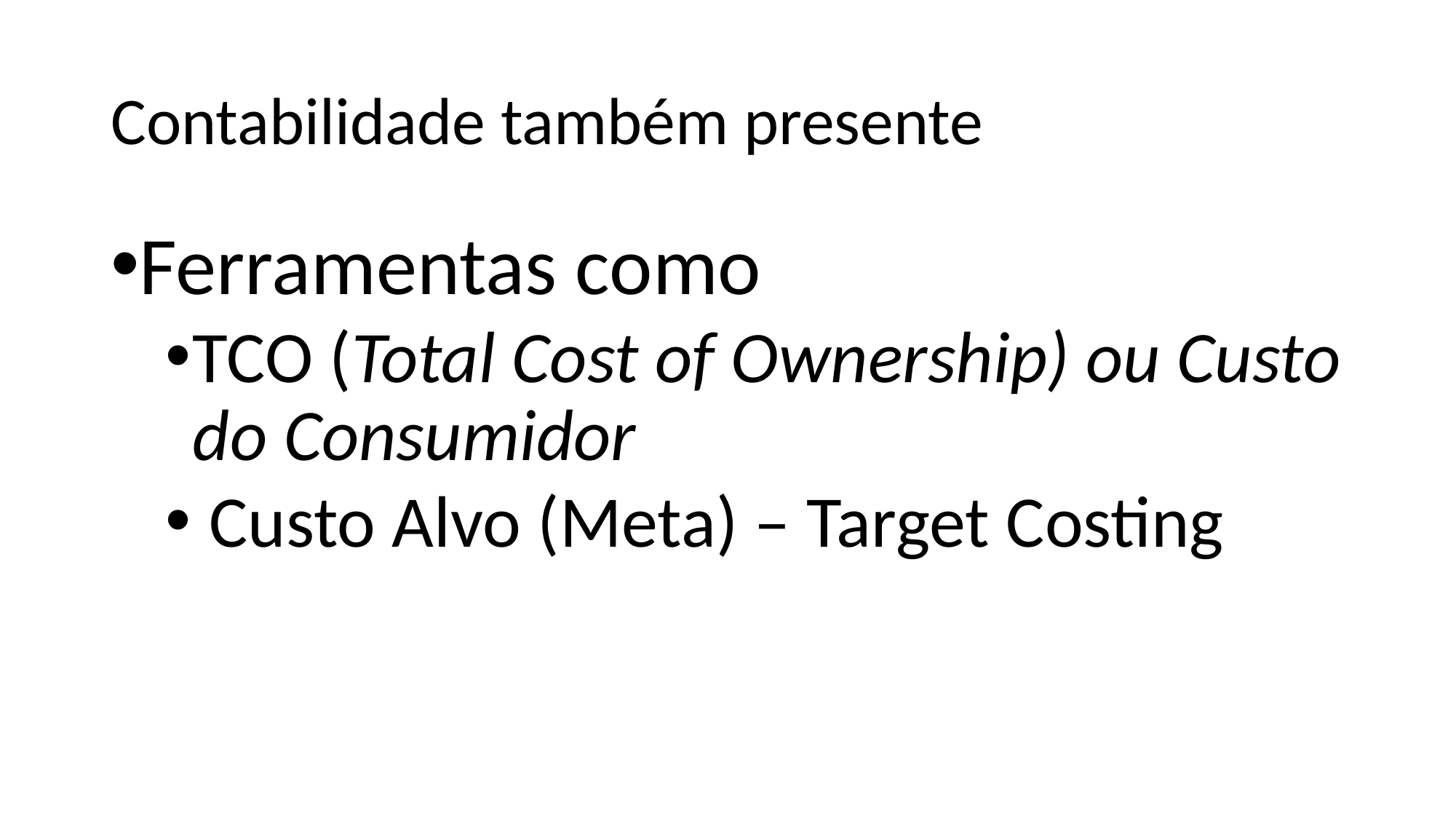

# Contabilidade também presente
Ferramentas como
TCO (Total Cost of Ownership) ou Custo do Consumidor
 Custo Alvo (Meta) – Target Costing